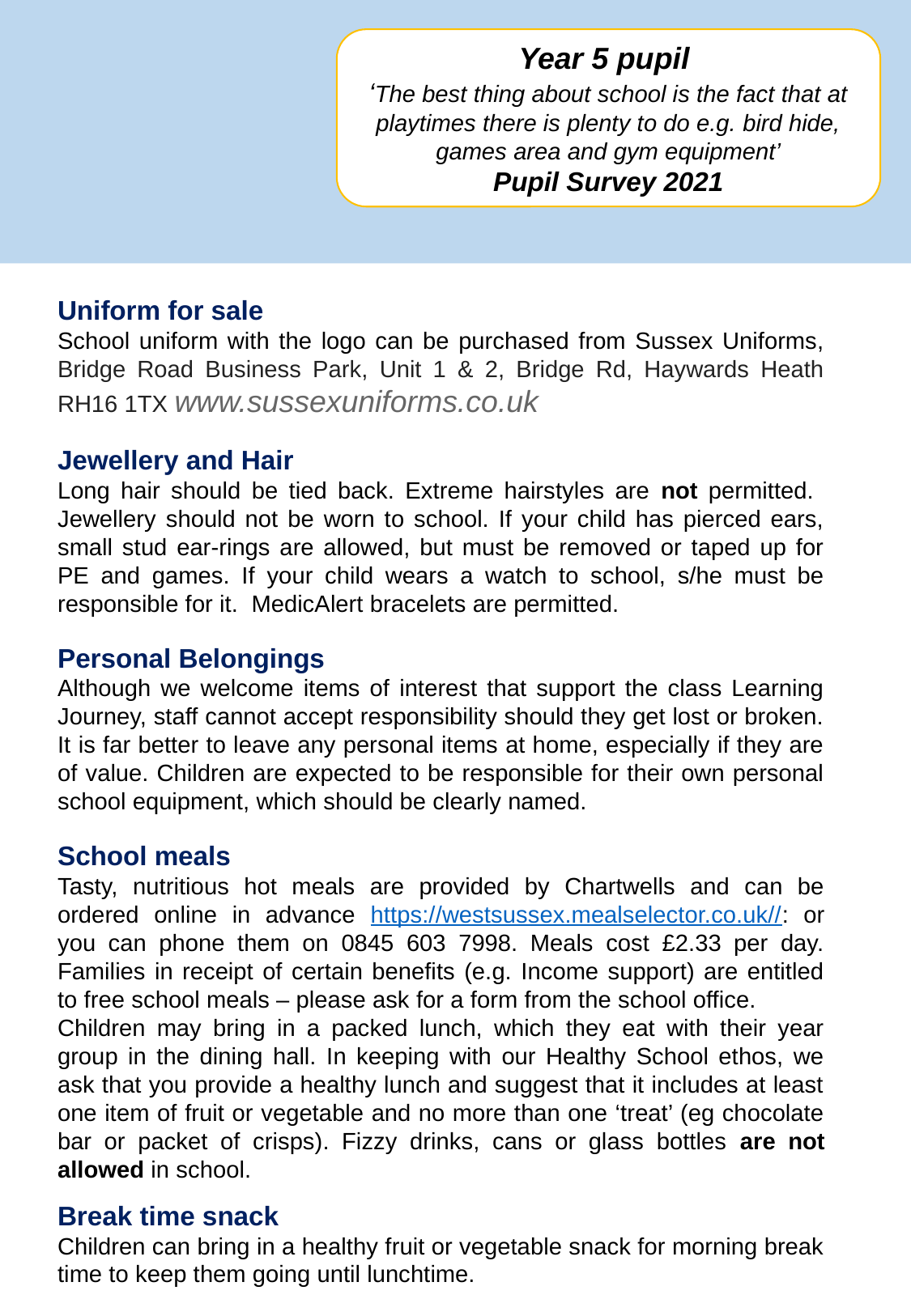

Year 5 pupil
‘The best thing about school is the fact that at playtimes there is plenty to do e.g. bird hide, games area and gym equipment’
Pupil Survey 2021
Uniform for sale
School uniform with the logo can be purchased from Sussex Uniforms, Bridge Road Business Park, Unit 1 & 2, Bridge Rd, Haywards Heath RH16 1TX www.sussexuniforms.co.uk

Jewellery and Hair
Long hair should be tied back. Extreme hairstyles are not permitted.  Jewellery should not be worn to school. If your child has pierced ears, small stud ear-rings are allowed, but must be removed or taped up for PE and games. If your child wears a watch to school, s/he must be responsible for it.  MedicAlert bracelets are permitted.

Personal Belongings
Although we welcome items of interest that support the class Learning Journey, staff cannot accept responsibility should they get lost or broken. It is far better to leave any personal items at home, especially if they are of value. Children are expected to be responsible for their own personal school equipment, which should be clearly named.

School meals
Tasty, nutritious hot meals are provided by Chartwells and can be ordered online in advance https://westsussex.mealselector.co.uk//: or you can phone them on 0845 603 7998. Meals cost £2.33 per day. Families in receipt of certain benefits (e.g. Income support) are entitled to free school meals – please ask for a form from the school office.
Children may bring in a packed lunch, which they eat with their year group in the dining hall. In keeping with our Healthy School ethos, we ask that you provide a healthy lunch and suggest that it includes at least one item of fruit or vegetable and no more than one ‘treat’ (eg chocolate bar or packet of crisps). Fizzy drinks, cans or glass bottles are not allowed in school.

Break time snack
Children can bring in a healthy fruit or vegetable snack for morning break time to keep them going until lunchtime.